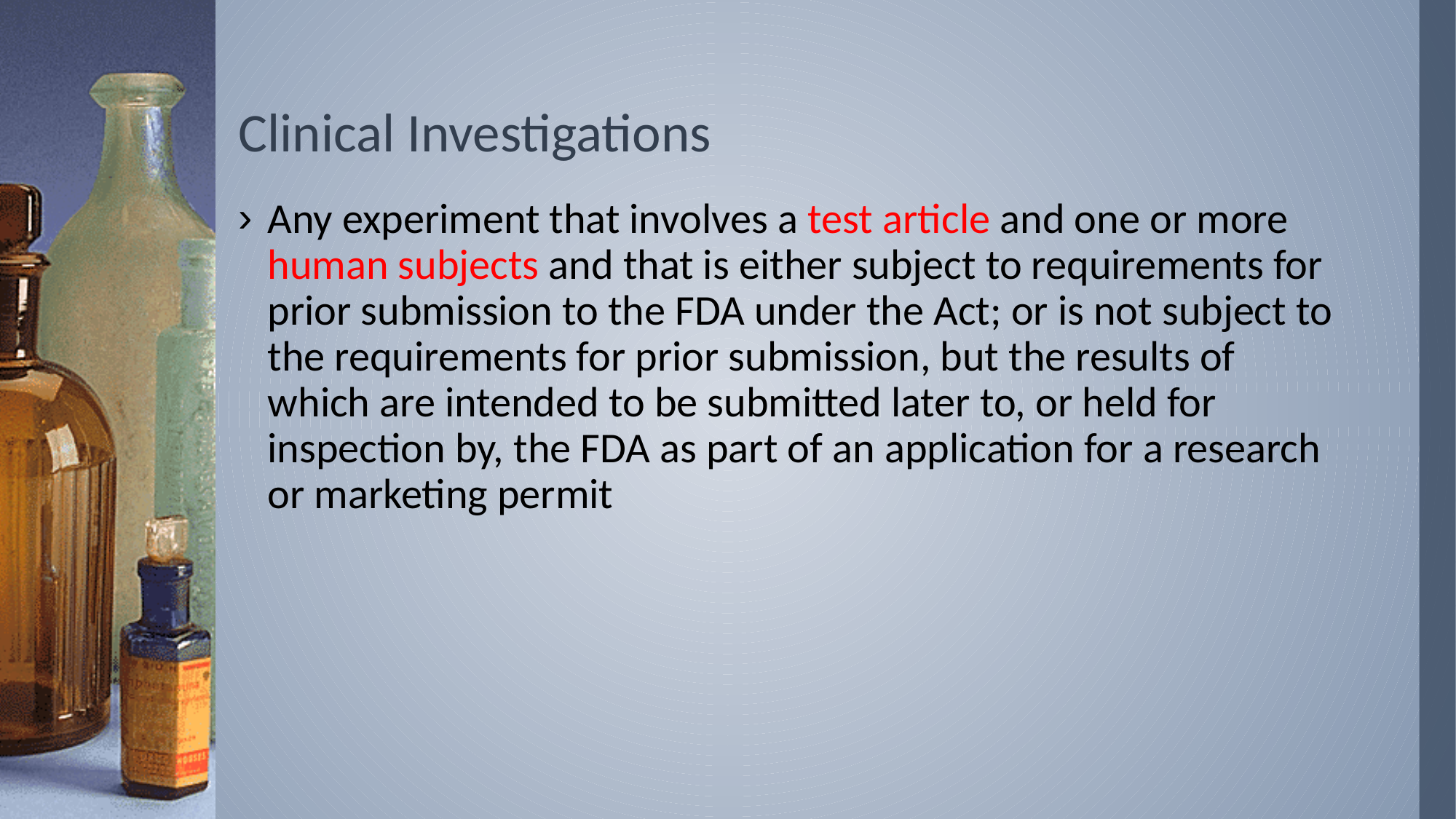

# Clinical Investigations
Any experiment that involves a test article and one or more human subjects and that is either subject to requirements for prior submission to the FDA under the Act; or is not subject to the requirements for prior submission, but the results of which are intended to be submitted later to, or held for inspection by, the FDA as part of an application for a research or marketing permit